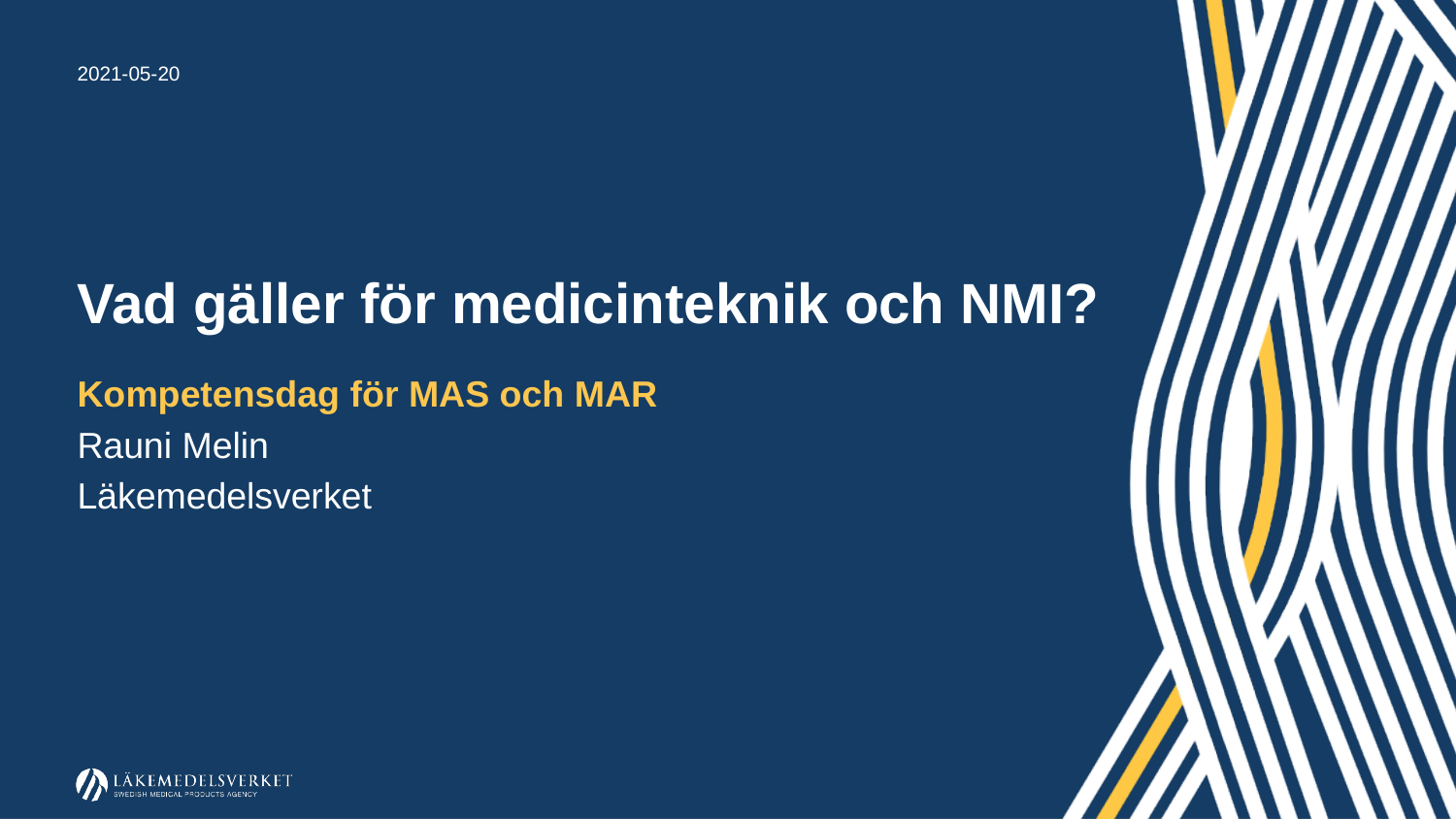

2021-05-20
# Vad gäller för medicinteknik och NMI?
Kompetensdag för MAS och MAR
Rauni Melin
Läkemedelsverket